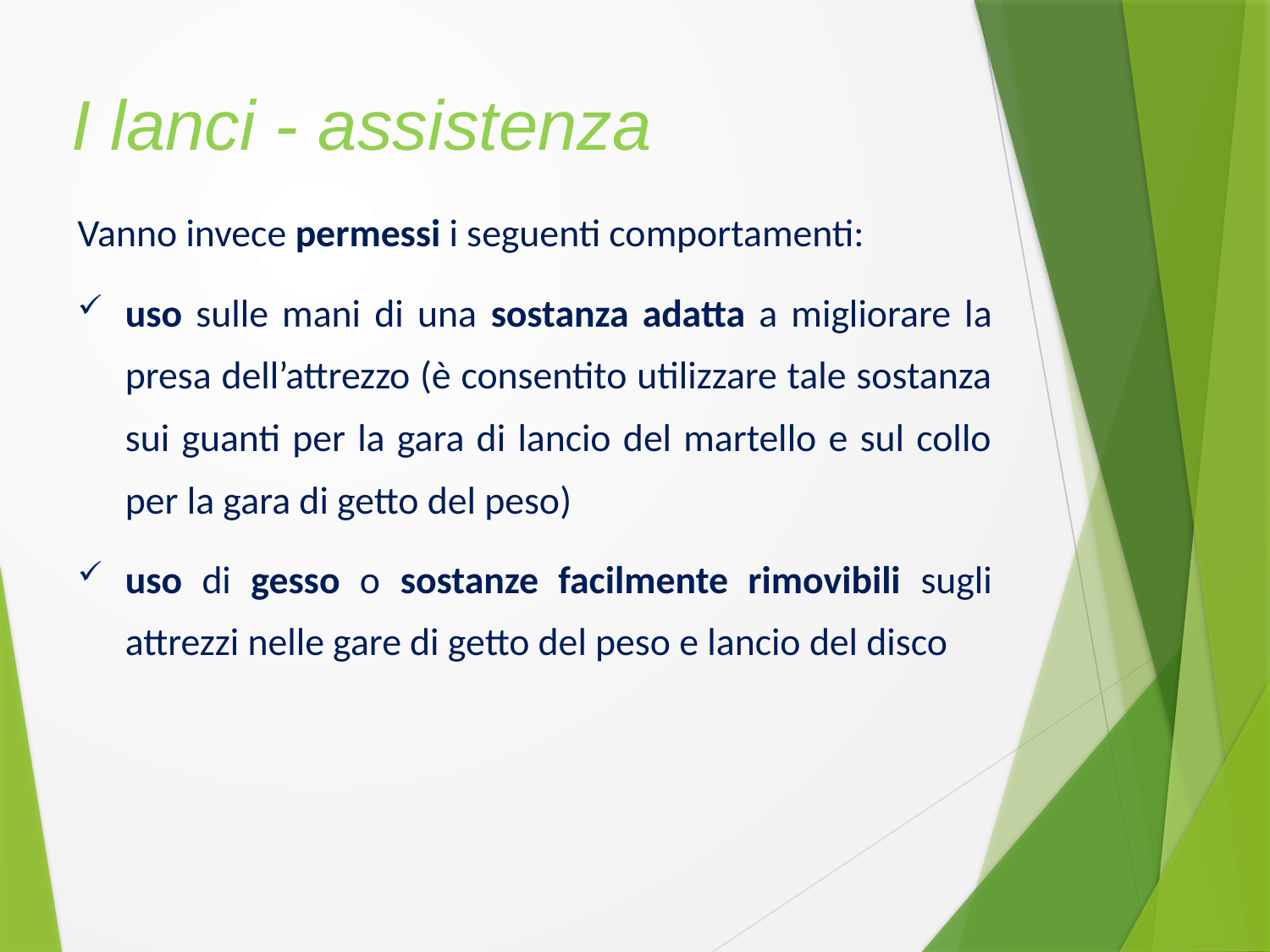

I lanci - assistenza
Vanno invece permessi i seguenti comportamenti:
uso sulle mani di una sostanza adatta a migliorare la presa dell’attrezzo (è consentito utilizzare tale sostanza sui guanti per la gara di lancio del martello e sul collo per la gara di getto del peso)
uso di gesso o sostanze facilmente rimovibili sugli attrezzi nelle gare di getto del peso e lancio del disco